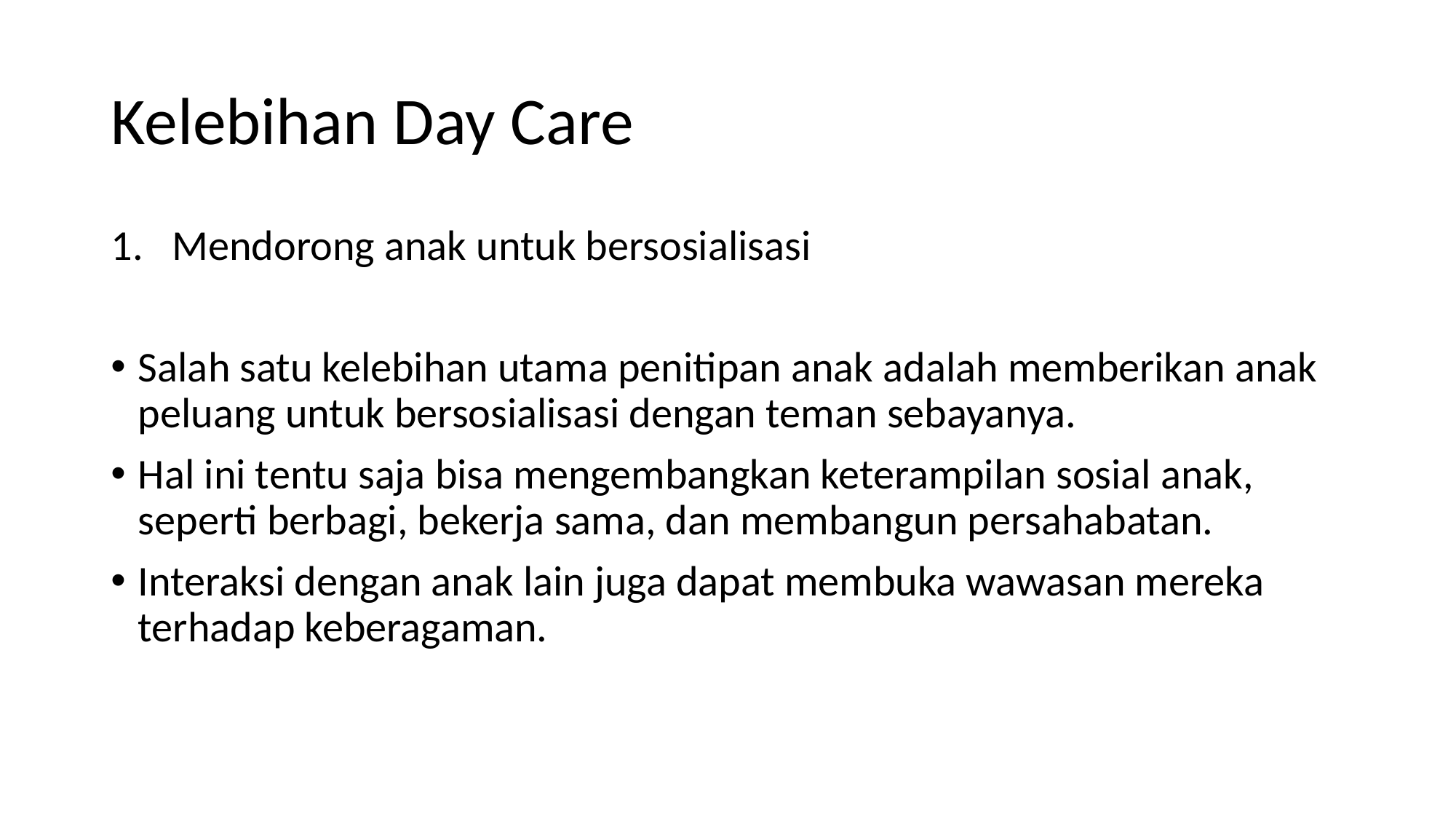

# Kelebihan Day Care
Mendorong anak untuk bersosialisasi

Salah satu kelebihan utama penitipan anak adalah memberikan anak peluang untuk bersosialisasi dengan teman sebayanya.
Hal ini tentu saja bisa mengembangkan keterampilan sosial anak, seperti berbagi, bekerja sama, dan membangun persahabatan.
Interaksi dengan anak lain juga dapat membuka wawasan mereka terhadap keberagaman.